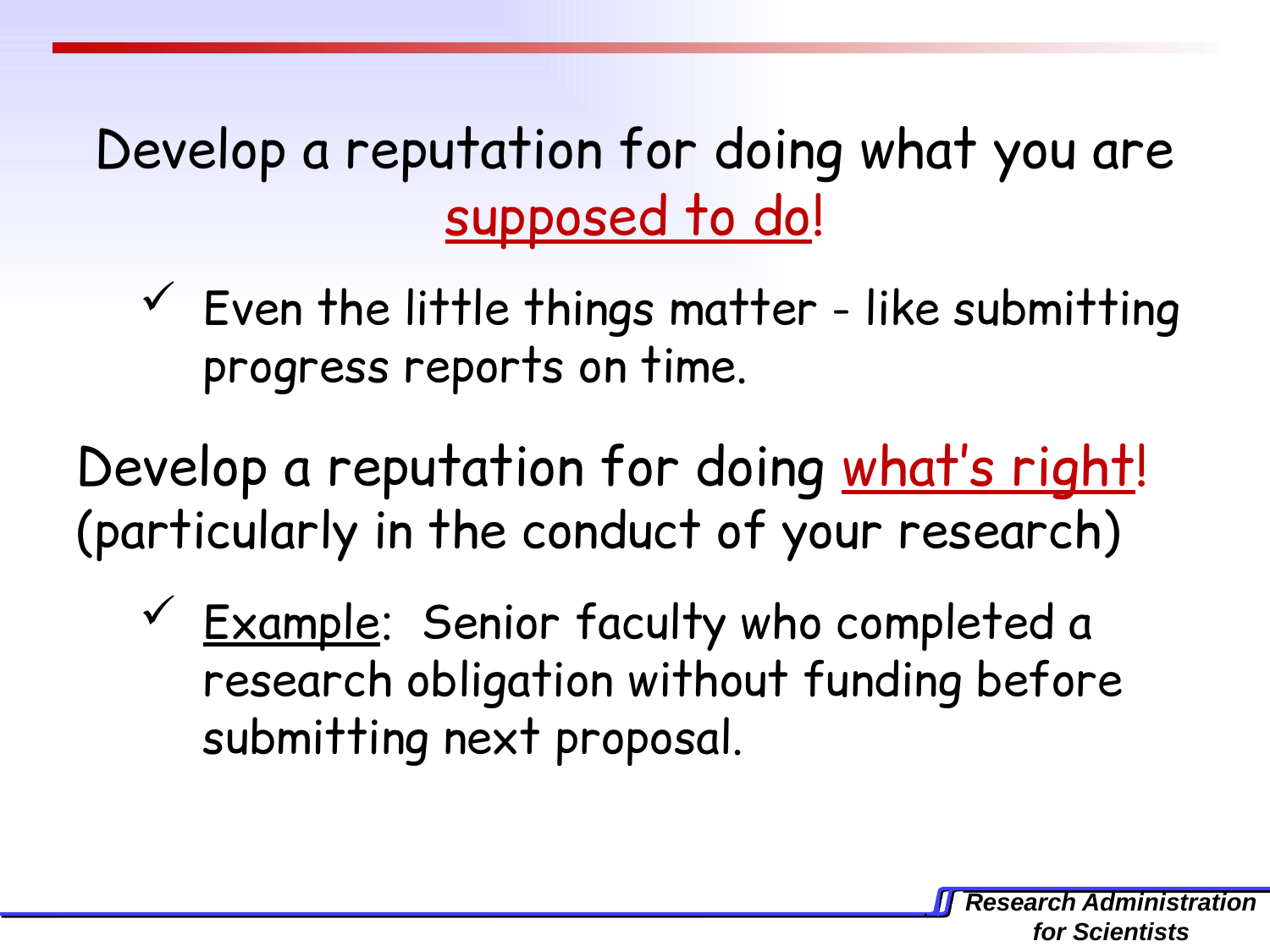

Develop a reputation for doing what you are supposed to do!

Even the little things matter - like submitting progress reports on time.
Develop a reputation for doing what’s right! (particularly in the conduct of your research)

Example:  Senior faculty who completed a research obligation without funding before submitting next proposal.